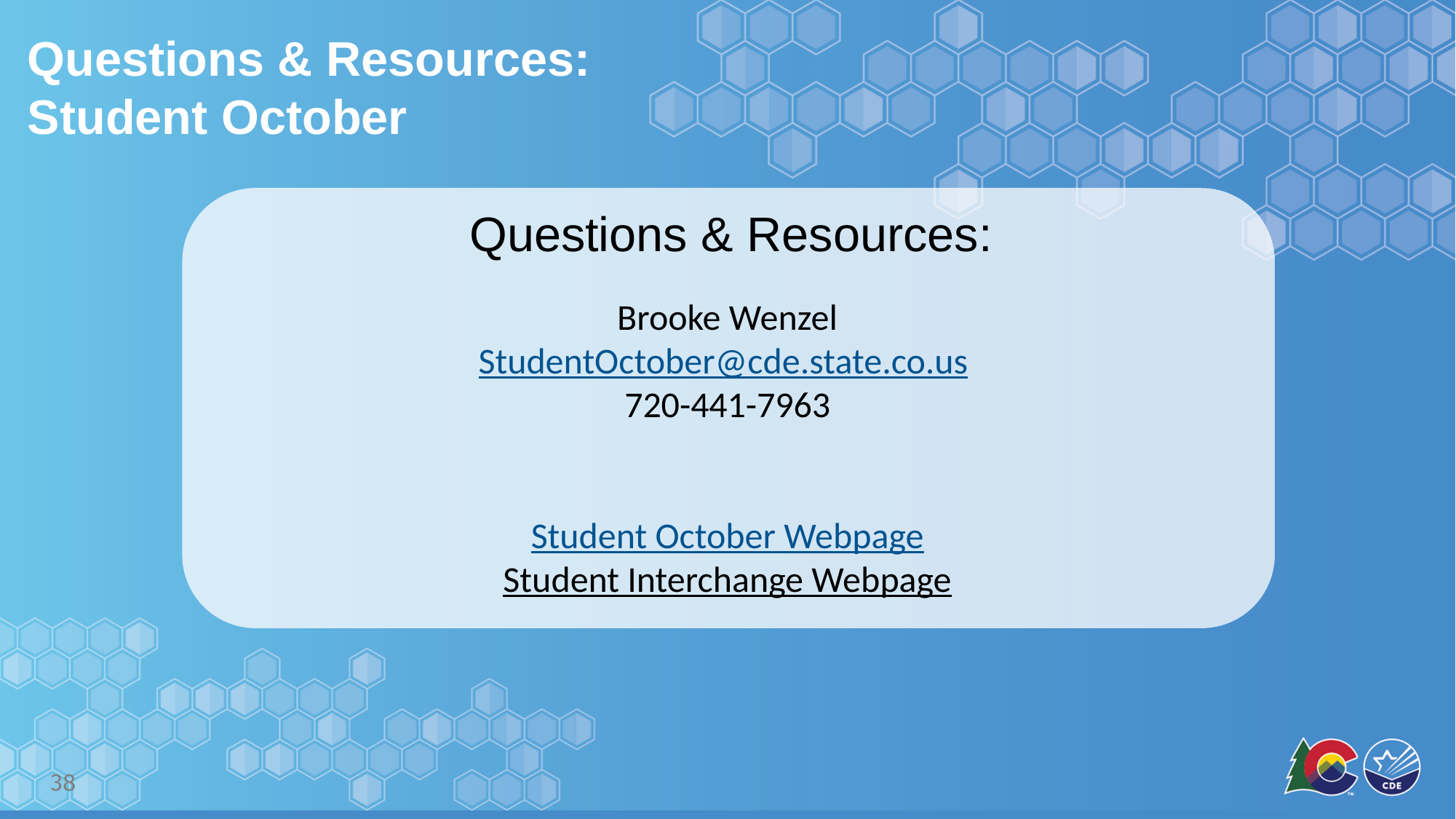

Questions & Resources:
Student October
# Questions & Resources:
Brooke Wenzel
StudentOctober@cde.state.co.us
720-441-7963
Student October Webpage
Student Interchange Webpage
38